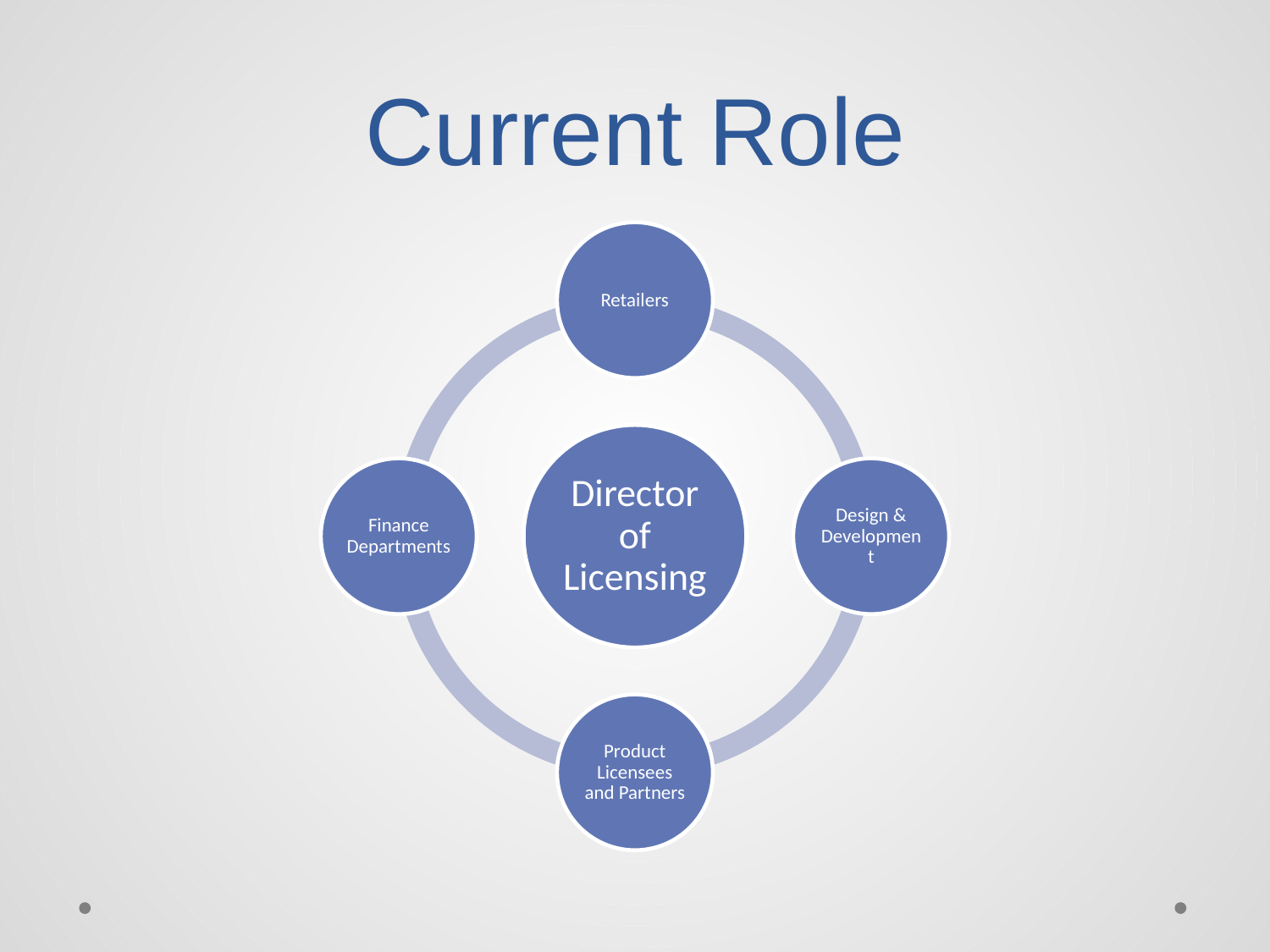

# Current Role
Director of Licensing
Retailers
Design & Development
Product Licensees and Partners
Finance Departments